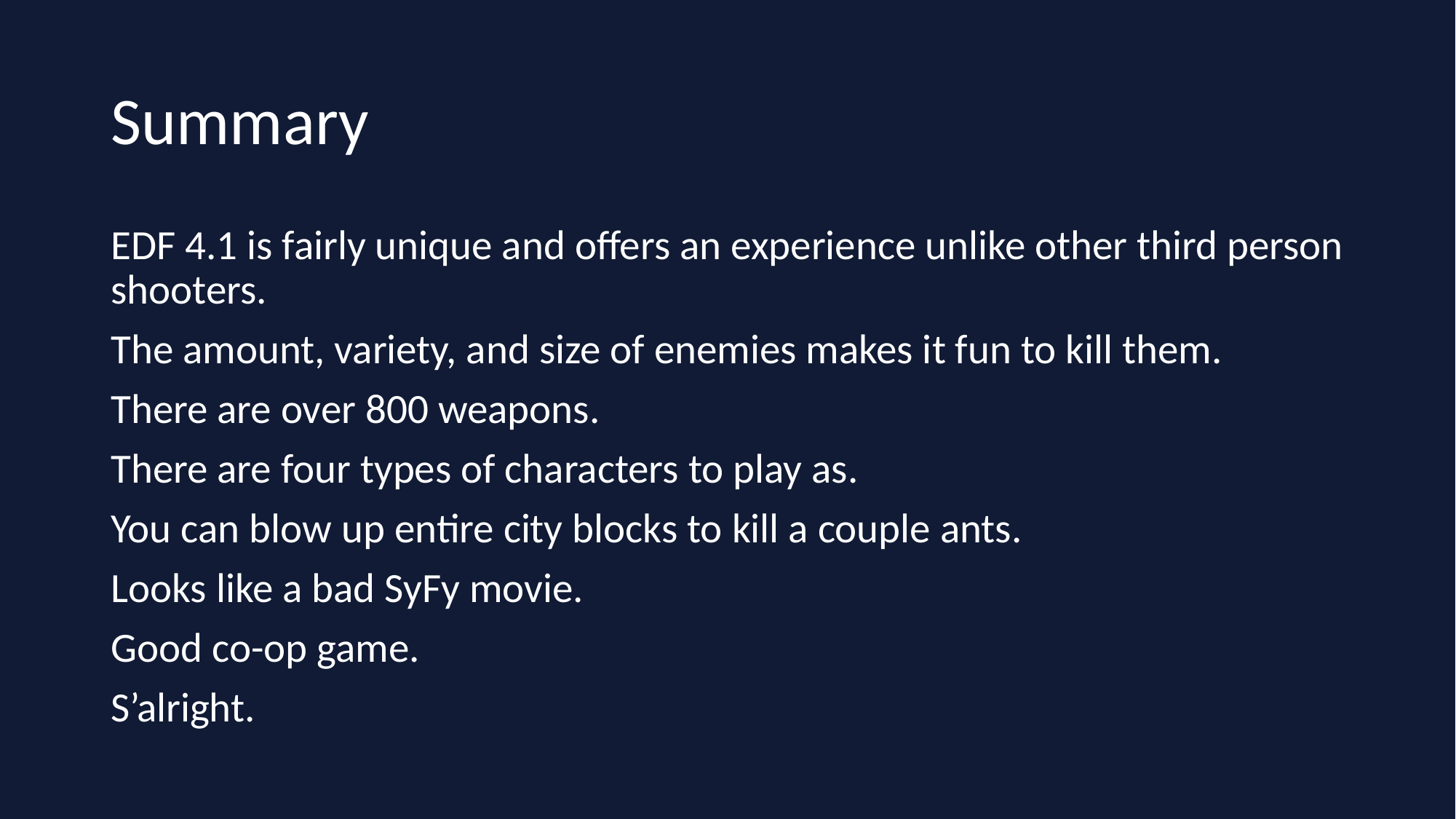

# Summary
EDF 4.1 is fairly unique and offers an experience unlike other third person shooters.
The amount, variety, and size of enemies makes it fun to kill them.
There are over 800 weapons.
There are four types of characters to play as.
You can blow up entire city blocks to kill a couple ants.
Looks like a bad SyFy movie.
Good co-op game.
S’alright.